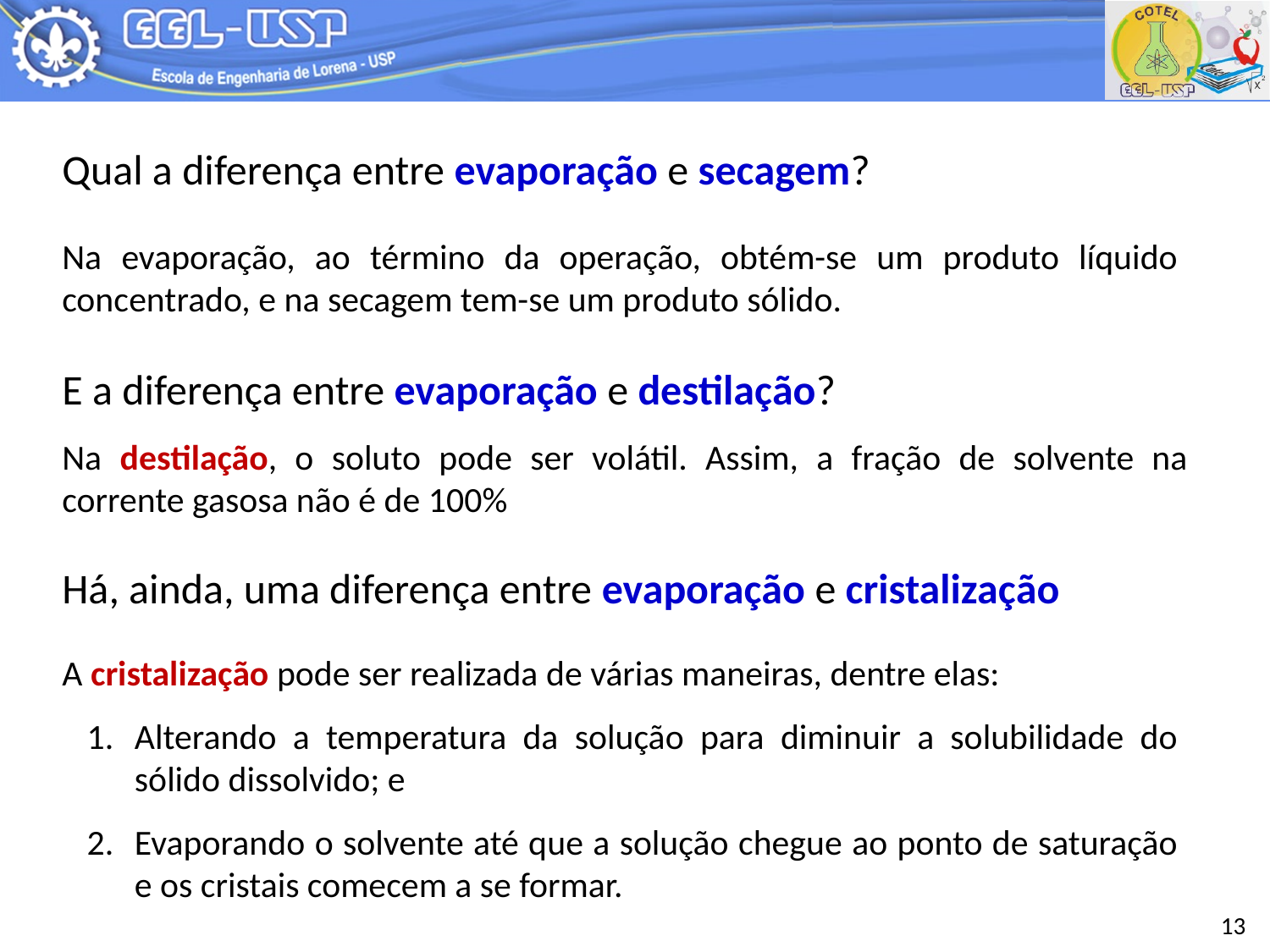

Qual a diferença entre evaporação e secagem?
Na evaporação, ao término da operação, obtém-se um produto líquido concentrado, e na secagem tem-se um produto sólido.
E a diferença entre evaporação e destilação?
Na destilação, o soluto pode ser volátil. Assim, a fração de solvente na corrente gasosa não é de 100%
Há, ainda, uma diferença entre evaporação e cristalização
A cristalização pode ser realizada de várias maneiras, dentre elas:
Alterando a temperatura da solução para diminuir a solubilidade do sólido dissolvido; e
Evaporando o solvente até que a solução chegue ao ponto de saturação e os cristais comecem a se formar.
13